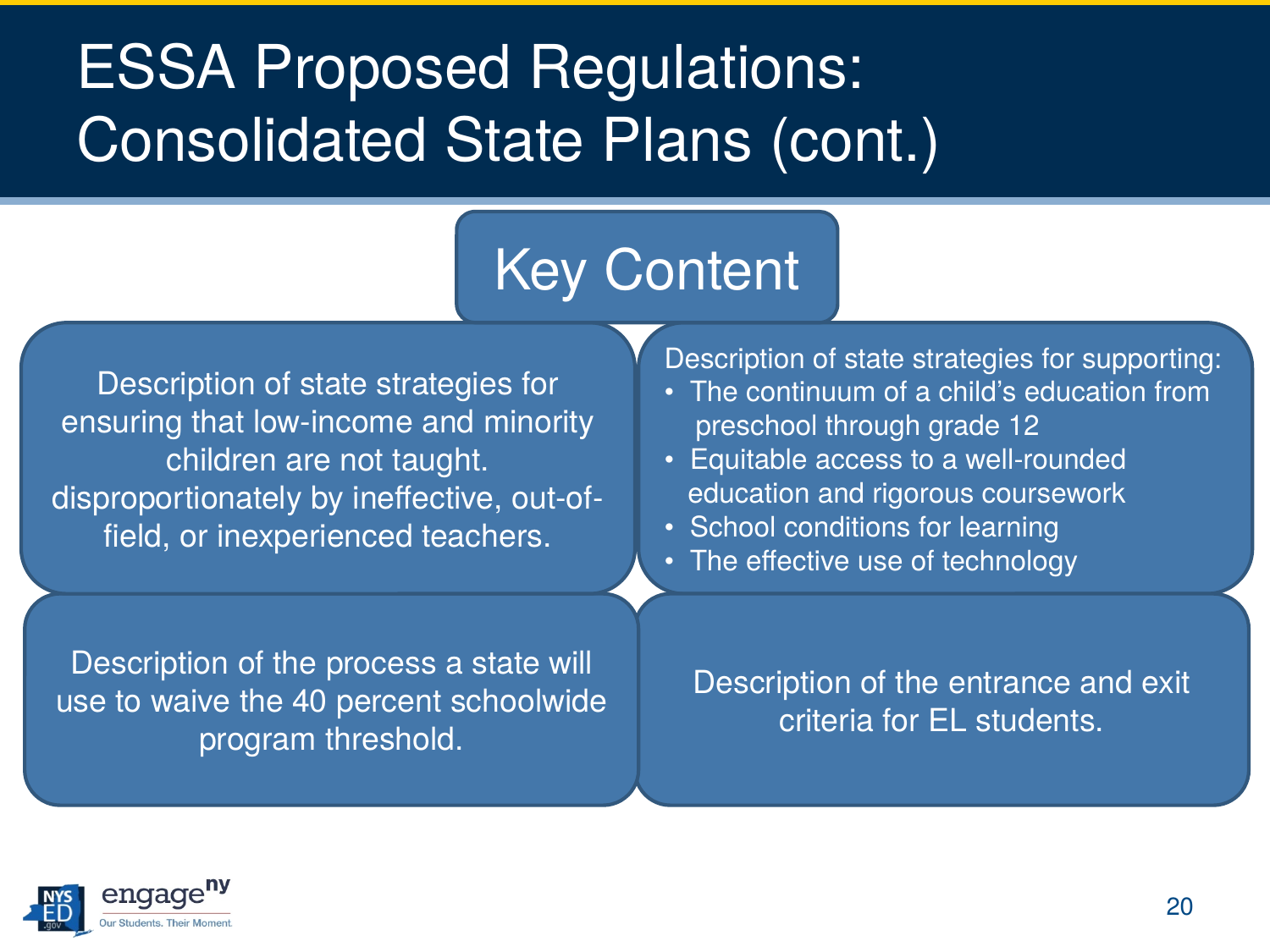

# ESSA Proposed Regulations: Consolidated State Plans (cont.)
Key Content
Description of state strategies for ensuring that low-income and minority children are not taught. disproportionately by ineffective, out-of-field, or inexperienced teachers.
Description of state strategies for supporting:
•  The continuum of a child’s education from
    preschool through grade 12
•  Equitable access to a well-rounded
   education and rigorous coursework
•  School conditions for learning
•  The effective use of technology
Description of the process a state will use to waive the 40 percent schoolwide program threshold.
Description of the entrance and exit criteria for EL students.
20